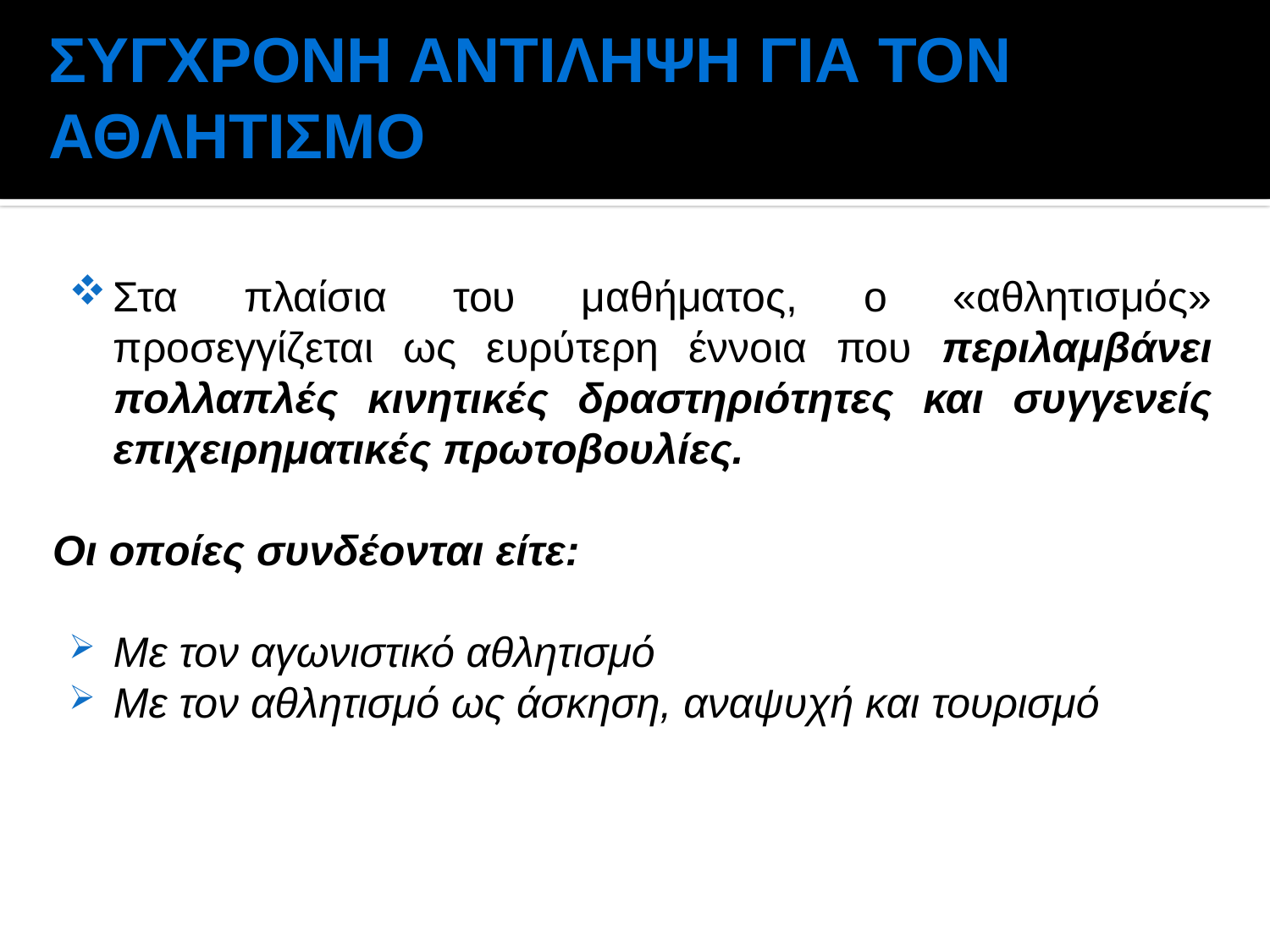

# ΣΥΓΧΡΟΝΗ ΑΝΤΙΛΗΨΗ ΓΙΑ ΤΟΝ ΑΘΛΗΤΙΣΜΟ

Στα πλαίσια του μαθήματος, ο «αθλητισμός» προσεγγίζεται ως ευρύτερη έννοια που περιλαμβάνει πολλαπλές κινητικές δραστηριότητες και συγγενείς επιχειρηματικές πρωτοβουλίες.

Οι οποίες συνδέονται είτε:

Με τον αγωνιστικό αθλητισμό
Με τον αθλητισμό ως άσκηση, αναψυχή και τουρισμό